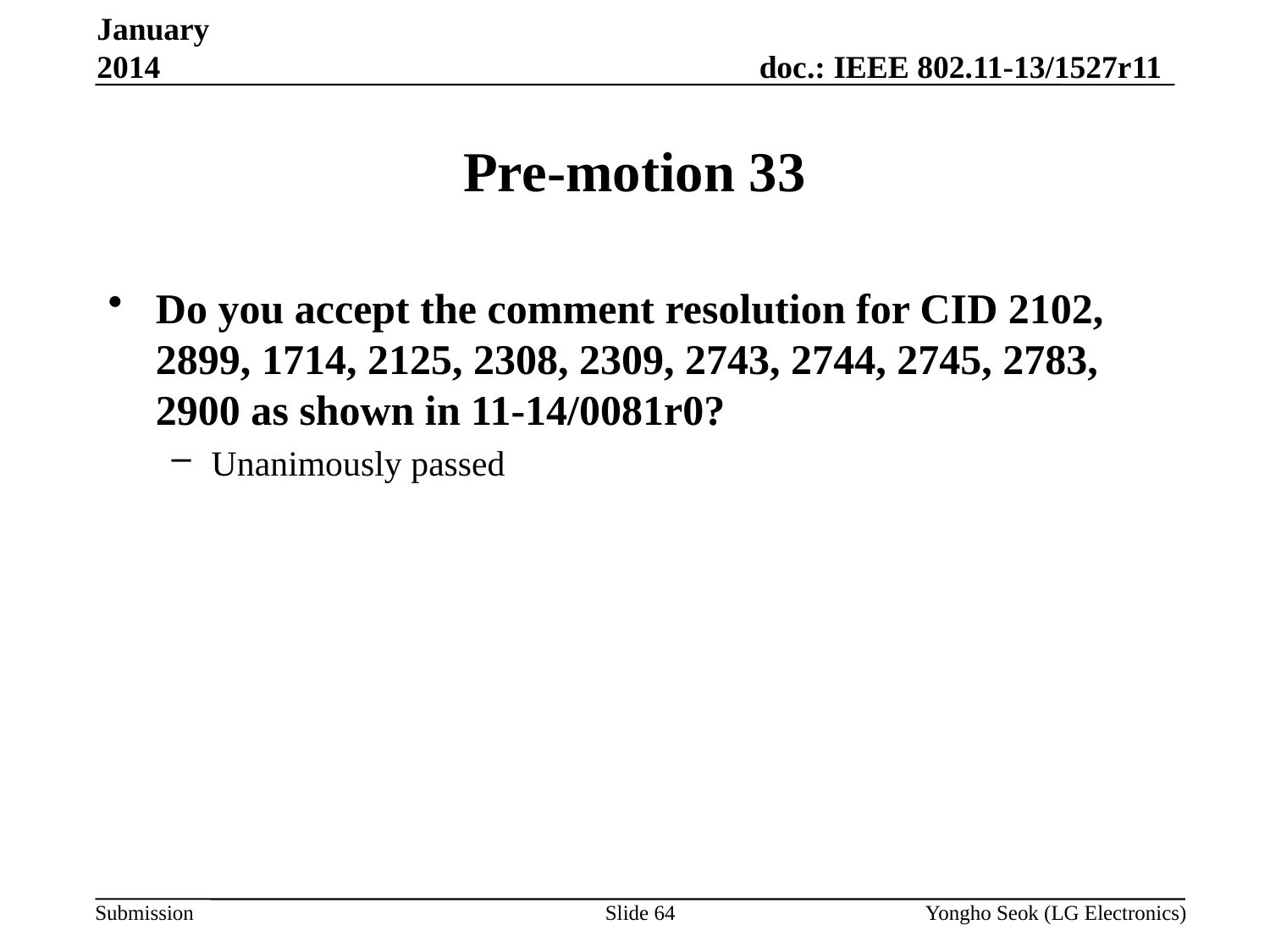

January 2014
# Pre-motion 33
Do you accept the comment resolution for CID 2102, 2899, 1714, 2125, 2308, 2309, 2743, 2744, 2745, 2783, 2900 as shown in 11-14/0081r0?
Unanimously passed

Slide 64
Yongho Seok (LG Electronics)